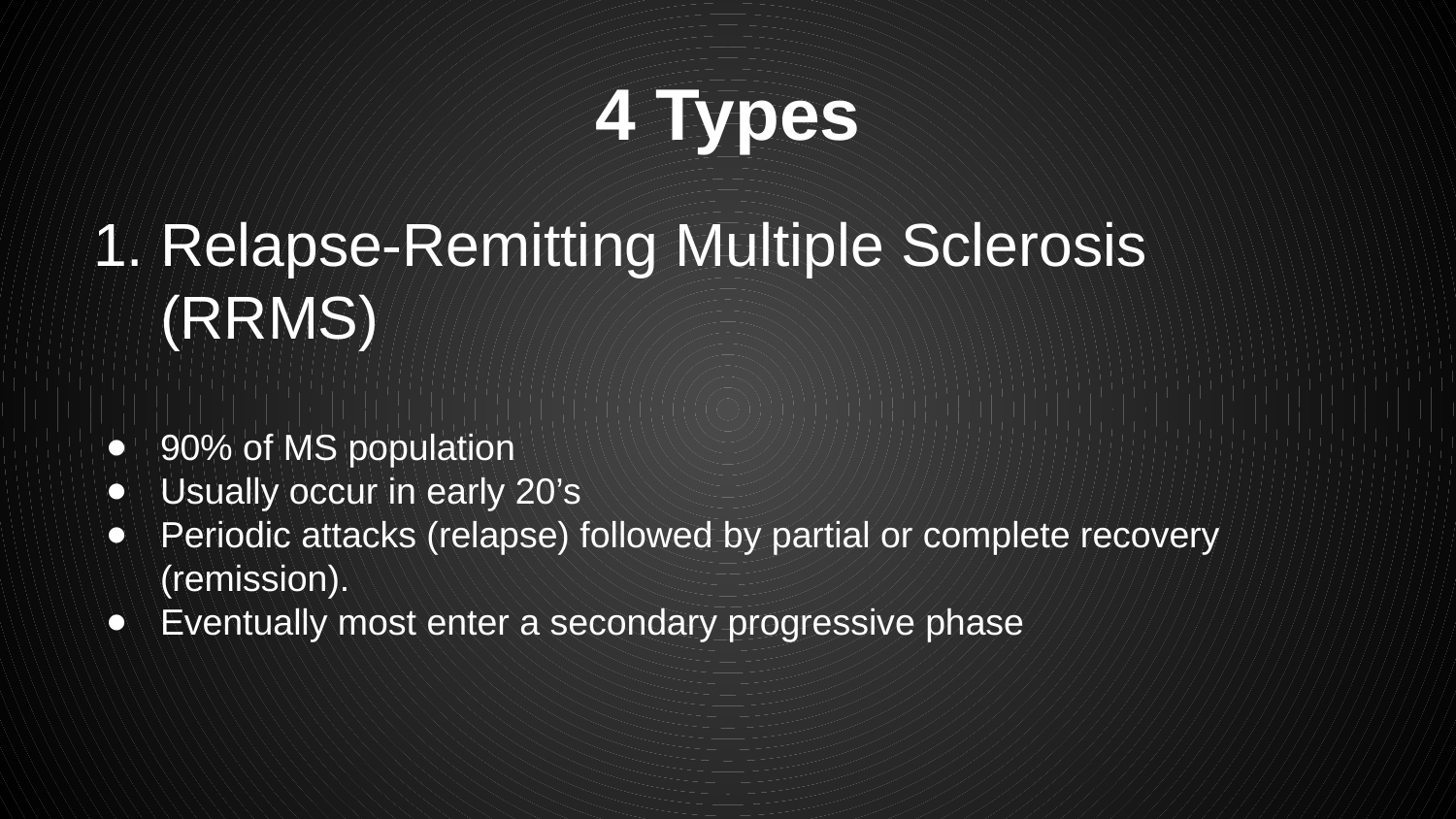

# 4 Types
Relapse-Remitting Multiple Sclerosis (RRMS)

90% of MS population
Usually occur in early 20’s
Periodic attacks (relapse) followed by partial or complete recovery (remission).
Eventually most enter a secondary progressive phase